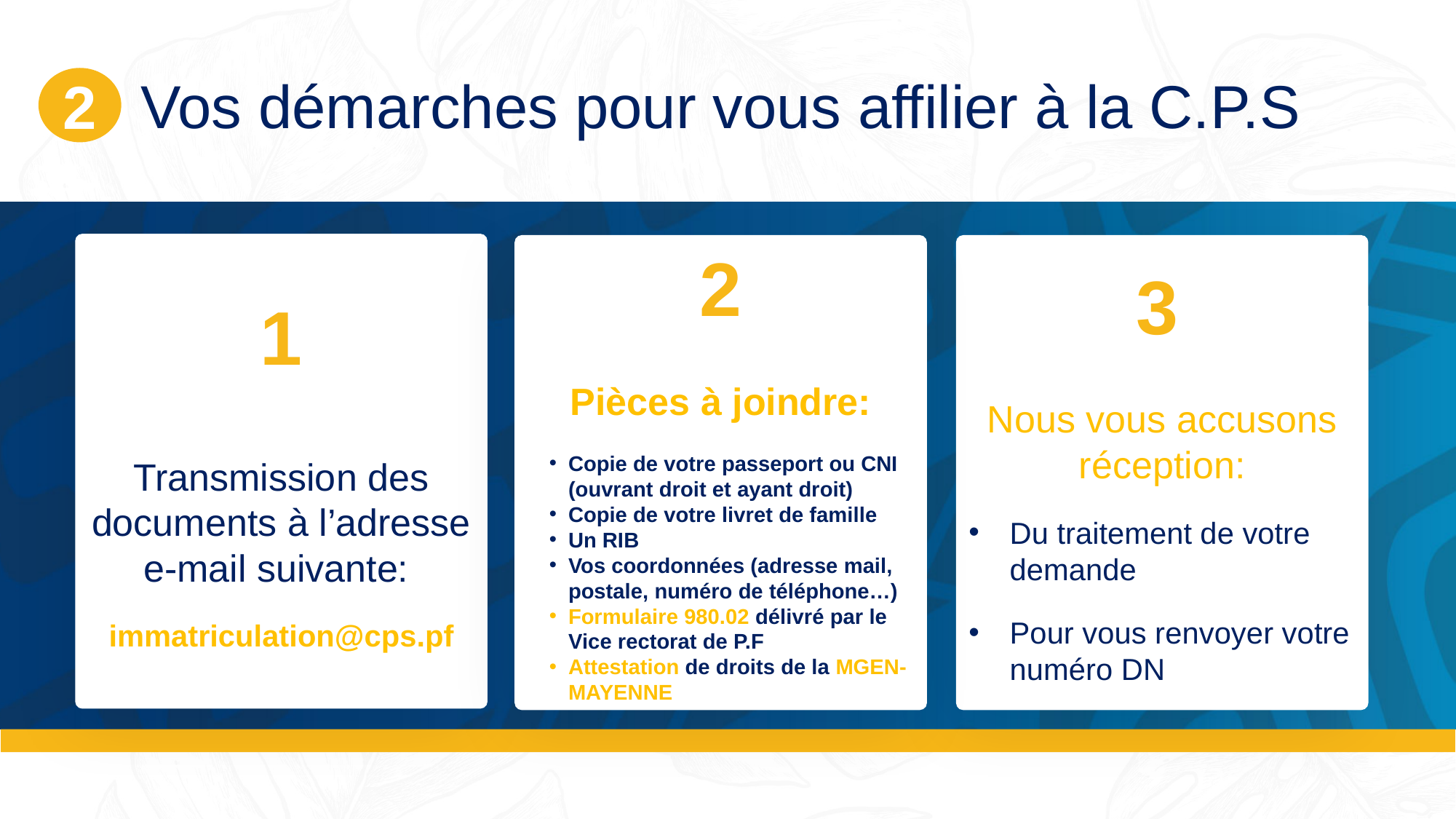

2
Vos démarches pour vous affilier à la C.P.S

1

Transmission des documents à l’adresse e-mail suivante:
immatriculation@cps.pf
2

Pièces à joindre:
Copie de votre passeport ou CNI (ouvrant droit et ayant droit)
Copie de votre livret de famille
Un RIB
Vos coordonnées (adresse mail, postale, numéro de téléphone…)
Formulaire 980.02 délivré par le Vice rectorat de P.F
Attestation de droits de la MGEN-MAYENNE
3

Nous vous accusons réception:
Du traitement de votre demande
Pour vous renvoyer votre numéro DN